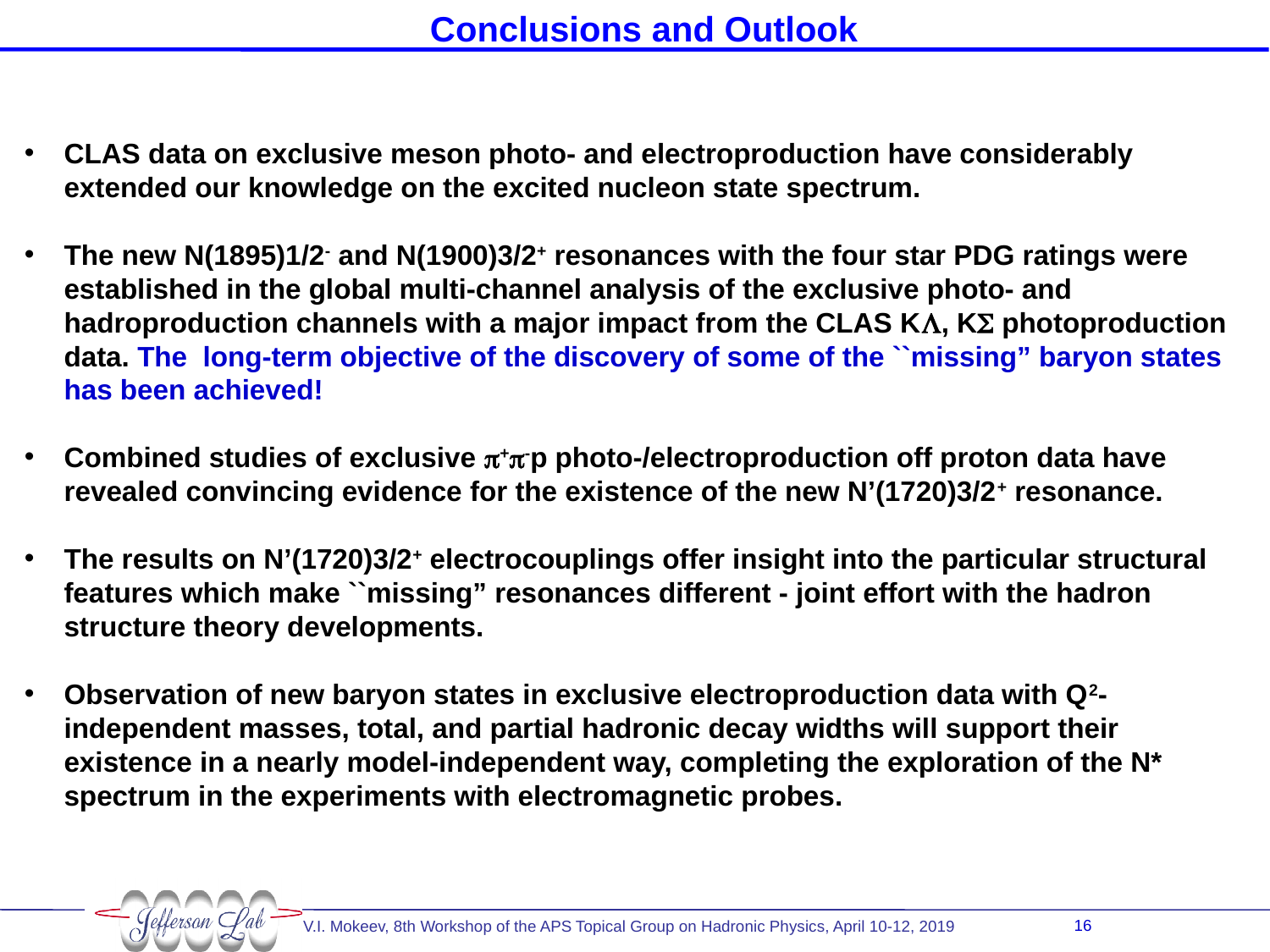

# Conclusions and Outlook

CLAS data on exclusive meson photo- and electroproduction have considerably  extended our knowledge on the excited nucleon state spectrum.

The new N(1895)1/2- and N(1900)3/2+ resonances with the four star PDG ratings were established in the global multi-channel analysis of the exclusive photo- and hadroproduction channels with a major impact from the CLAS KΛ, KΣ photoproduction data. The  long-term objective of the discovery of some of the ``missing” baryon states has been achieved!

Combined studies of exclusive π+π-p photo-/electroproduction off proton data have revealed convincing evidence for the existence of the new N’(1720)3/2+ resonance.

The results on N’(1720)3/2+ electrocouplings offer insight into the particular structural features which make ``missing” resonances different - joint effort with the hadron structure theory developments.

Observation of new baryon states in exclusive electroproduction data with Q2-independent masses, total, and partial hadronic decay widths will support their existence in a nearly model-independent way, completing the exploration of the N* spectrum in the experiments with electromagnetic probes.

16